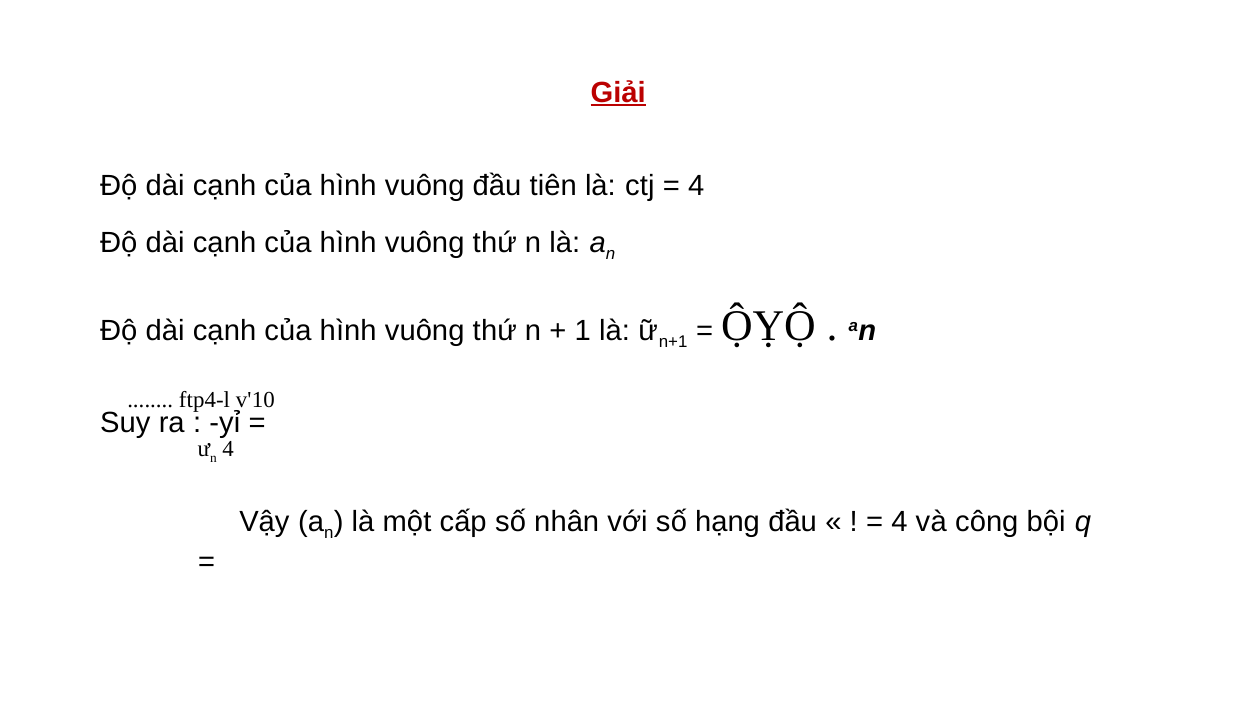

Giải
Độ dài cạnh của hình vuông đầu tiên là: ctj = 4
Độ dài cạnh của hình vuông thứ n là: an
Độ dài cạnh của hình vuông thứ n + 1 là: ữn+1 = ỘỵỘ . an
........ ftp4-l v'10
Suy ra : -yỉ =
ưn 4
Vậy (an) là một cấp số nhân với số hạng đầu « ! = 4 và công bội q =